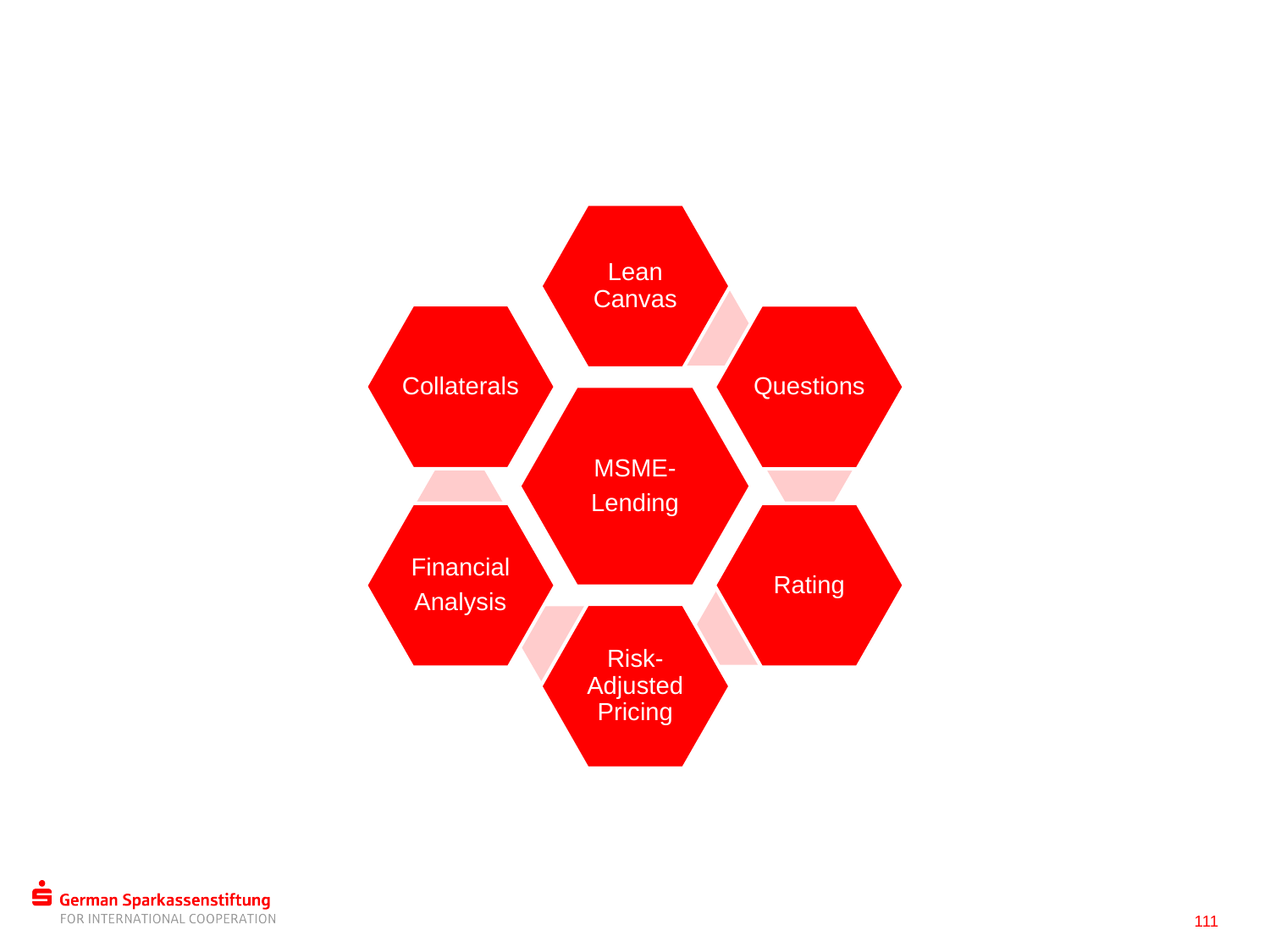

MSME-
Lending
Lean Canvas
Questions
Rating
Risk-Adjusted Pricing
Financial
Analysis
Collaterals
111